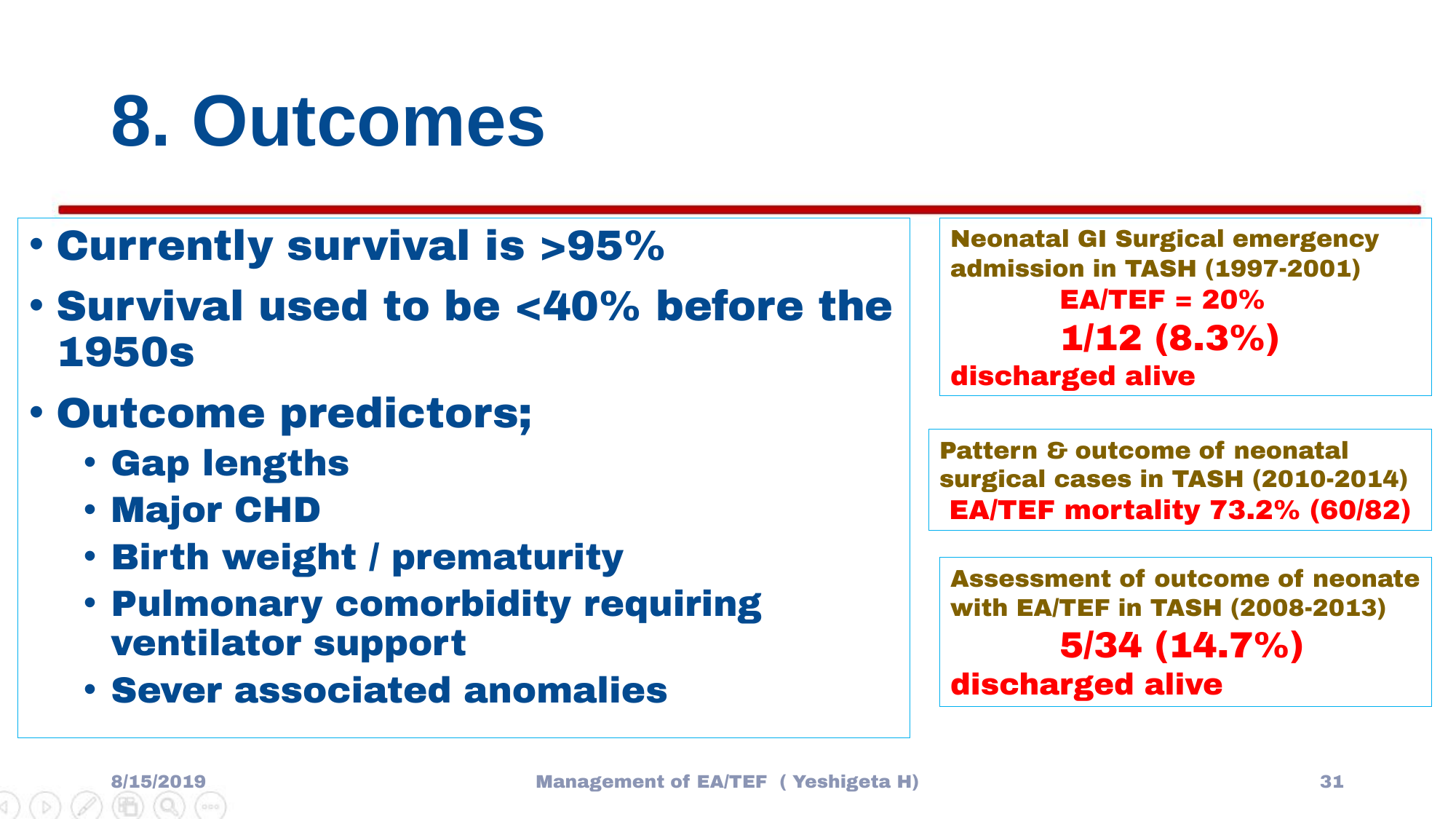

# 8. Outcomes
Currently survival is >95%
Survival used to be <40% before the 1950s
Outcome predictors;
Gap lengths
Major CHD
Birth weight / prematurity
Pulmonary comorbidity requiring ventilator support
Sever associated anomalies
Neonatal GI Surgical emergency admission in TASH (1997-2001)
	EA/TEF = 20%
	1/12 (8.3%) discharged alive
Pattern & outcome of neonatal surgical cases in TASH (2010-2014)
EA/TEF mortality 73.2% (60/82)
Assessment of outcome of neonate with EA/TEF in TASH (2008-2013)
	5/34 (14.7%) discharged alive
8/15/2019
Management of EA/TEF  ( Yeshigeta H)
31